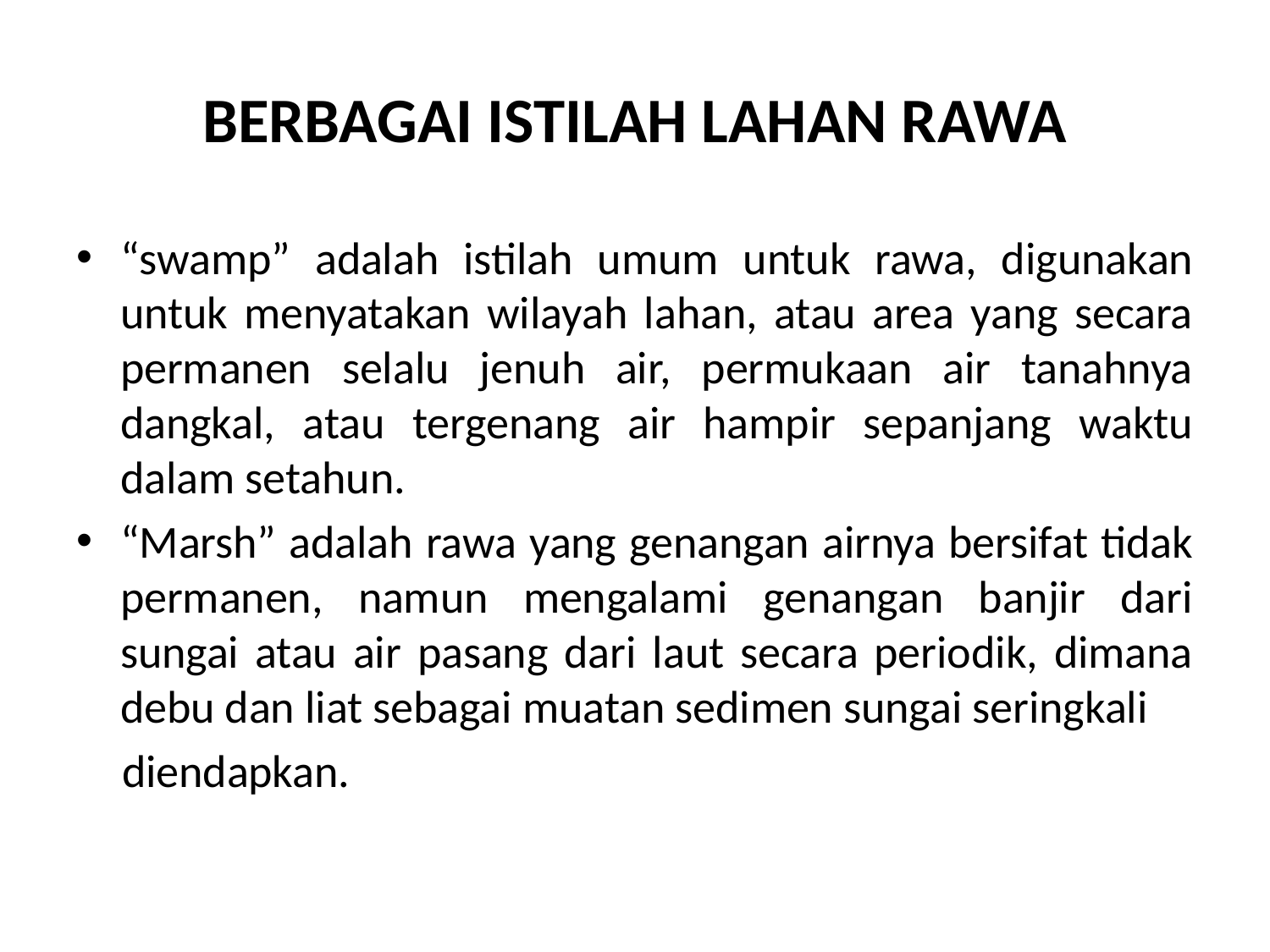

# BERBAGAI ISTILAH LAHAN RAWA
“swamp” adalah istilah umum untuk rawa, digunakan untuk menyatakan wilayah lahan, atau area yang secara permanen selalu jenuh air, permukaan air tanahnya dangkal, atau tergenang air hampir sepanjang waktu dalam setahun.
“Marsh” adalah rawa yang genangan airnya bersifat tidak permanen, namun mengalami genangan banjir dari sungai atau air pasang dari laut secara periodik, dimana debu dan liat sebagai muatan sedimen sungai seringkali
   diendapkan.